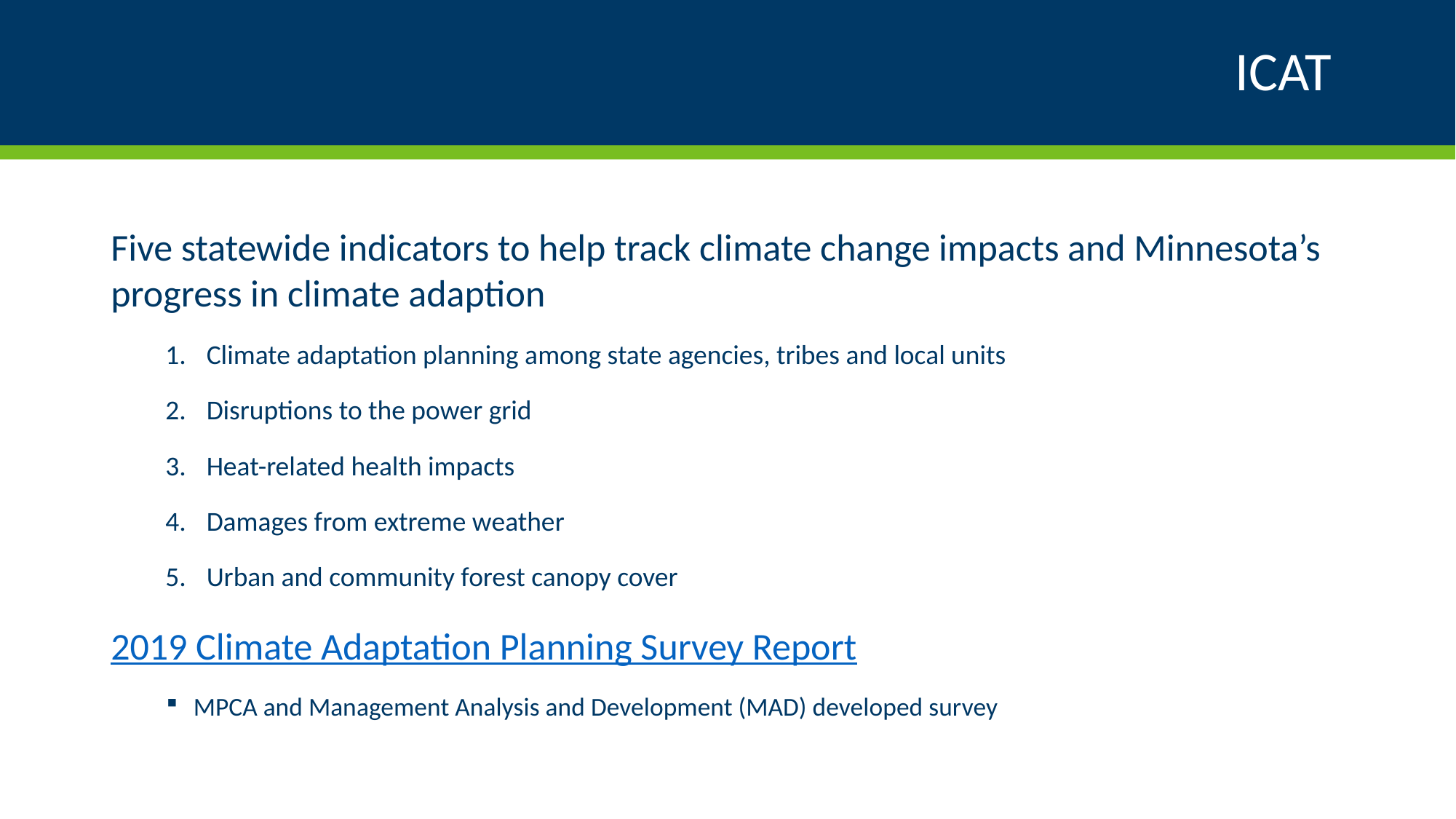

# ICAT
Five statewide indicators to help track climate change impacts and Minnesota’s progress in climate adaption
Climate adaptation planning among state agencies, tribes and local units
Disruptions to the power grid
Heat-related health impacts
Damages from extreme weather
Urban and community forest canopy cover
2019 Climate Adaptation Planning Survey Report
MPCA and Management Analysis and Development (MAD) developed survey